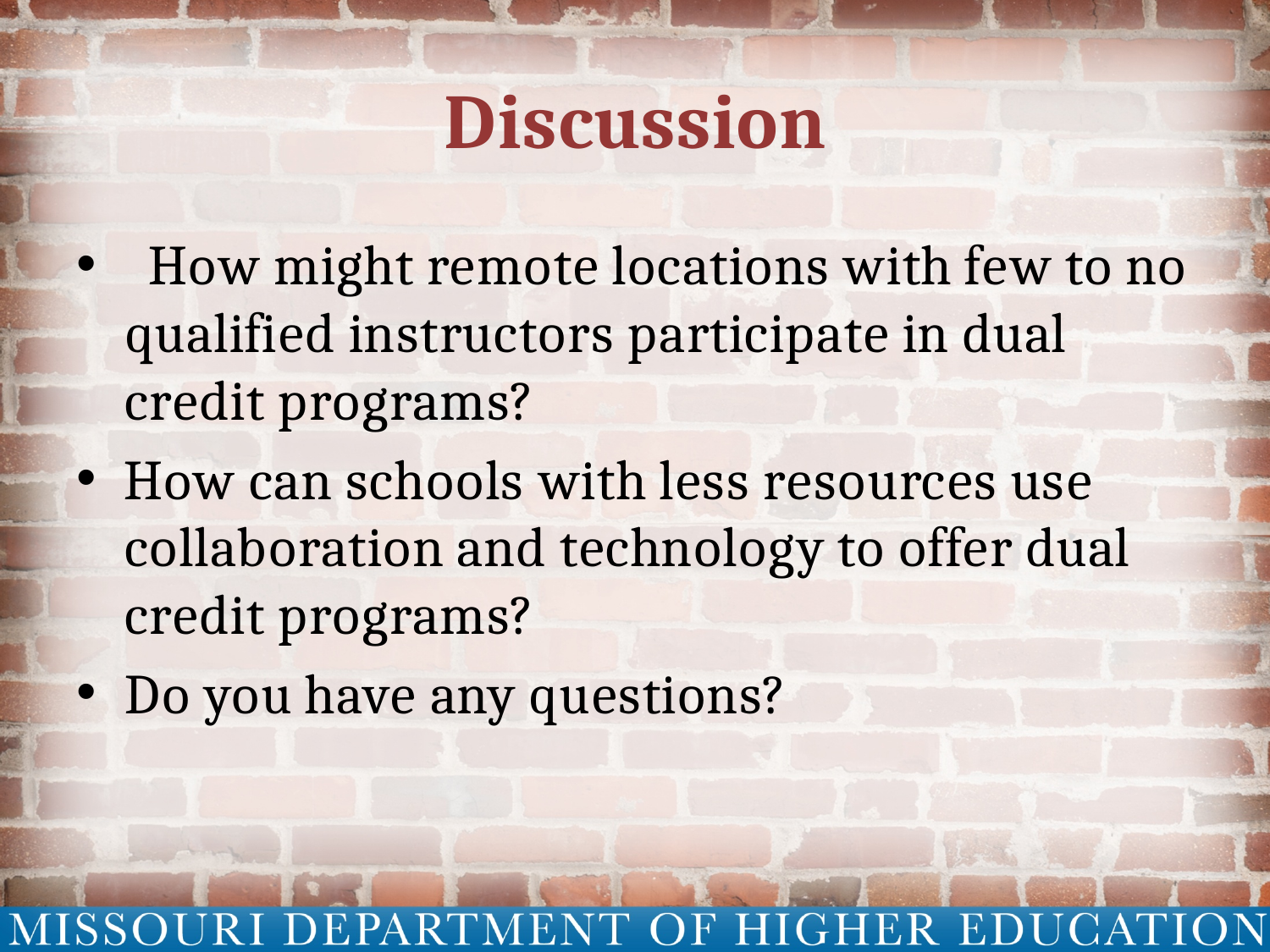

# Discussion
  How might remote locations with few to no qualified instructors participate in dual credit programs?
How can schools with less resources use collaboration and technology to offer dual credit programs?
Do you have any questions?